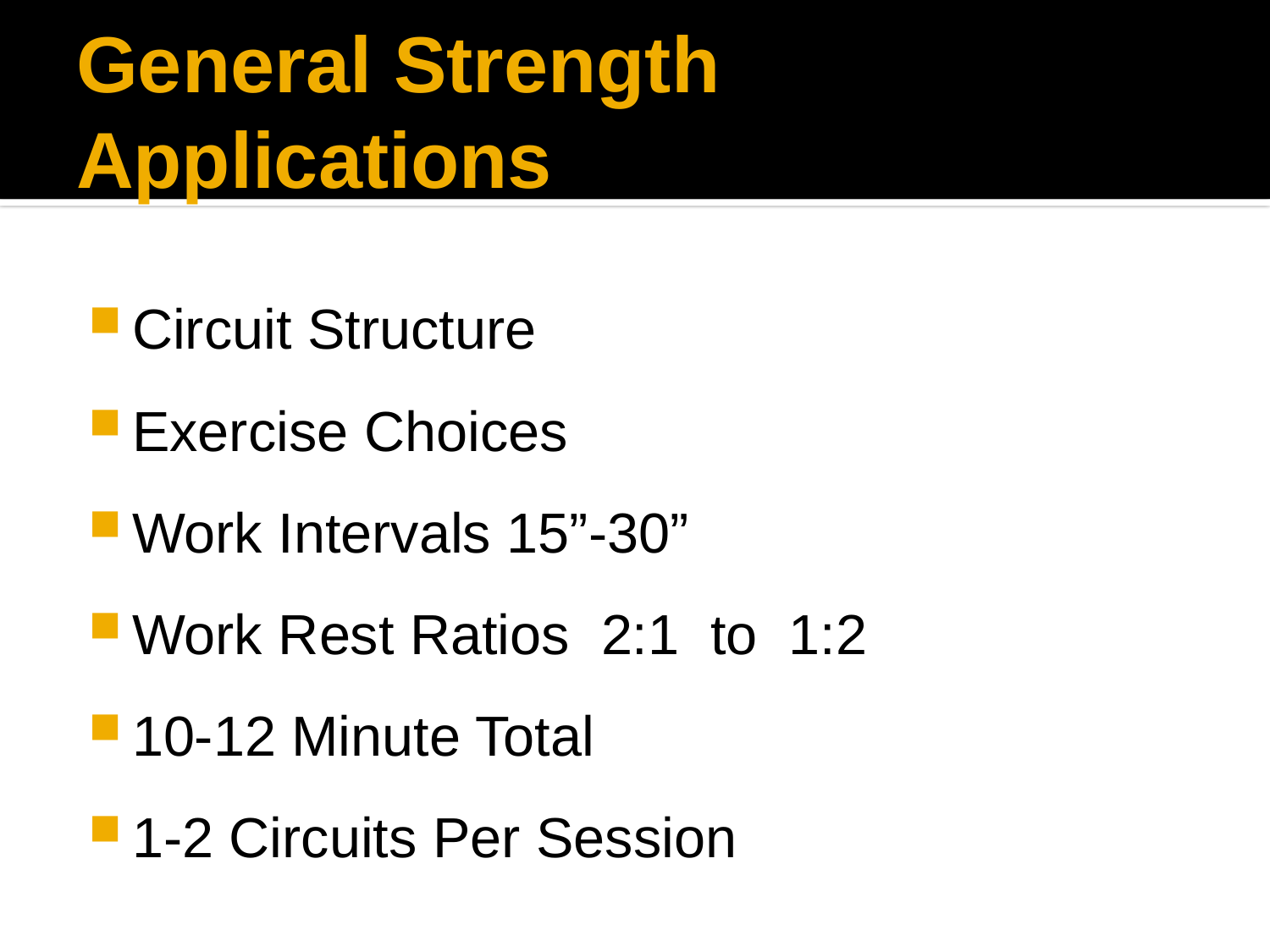

# General Strength Applications
Circuit Structure
Exercise Choices
Work Intervals 15”-30”
Work Rest Ratios  2:1  to  1:2
10-12 Minute Total
1-2 Circuits Per Session